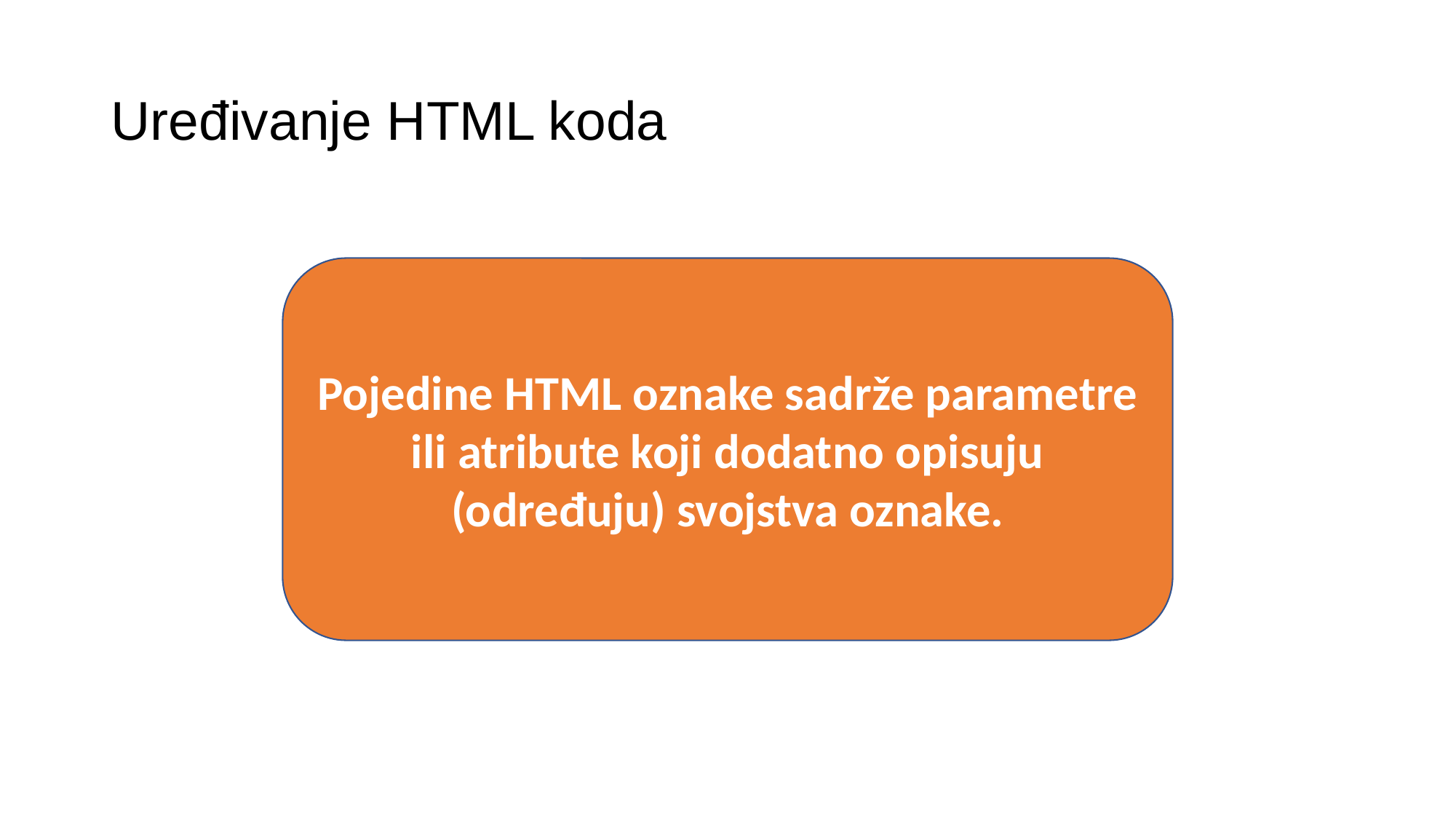

# Uređivanje HTML koda
Pojedine HTML oznake sadrže parametre ili atribute koji dodatno opisuju (određuju) svojstva oznake.